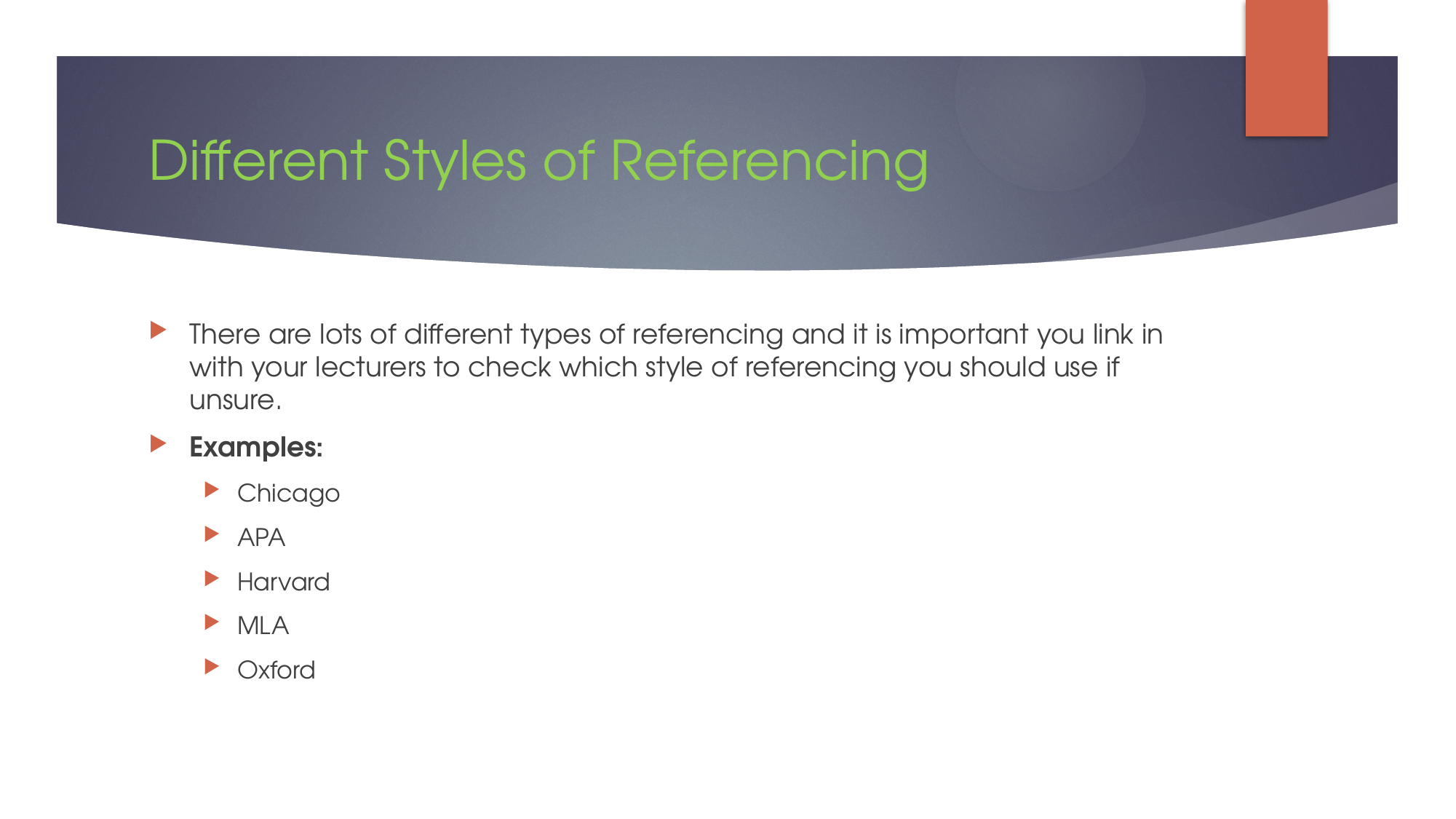

# Different Styles of Referencing
There are lots of different types of referencing and it is important you link in with your lecturers to check which style of referencing you should use if unsure.
Examples:
Chicago
APA
Harvard
MLA
Oxford